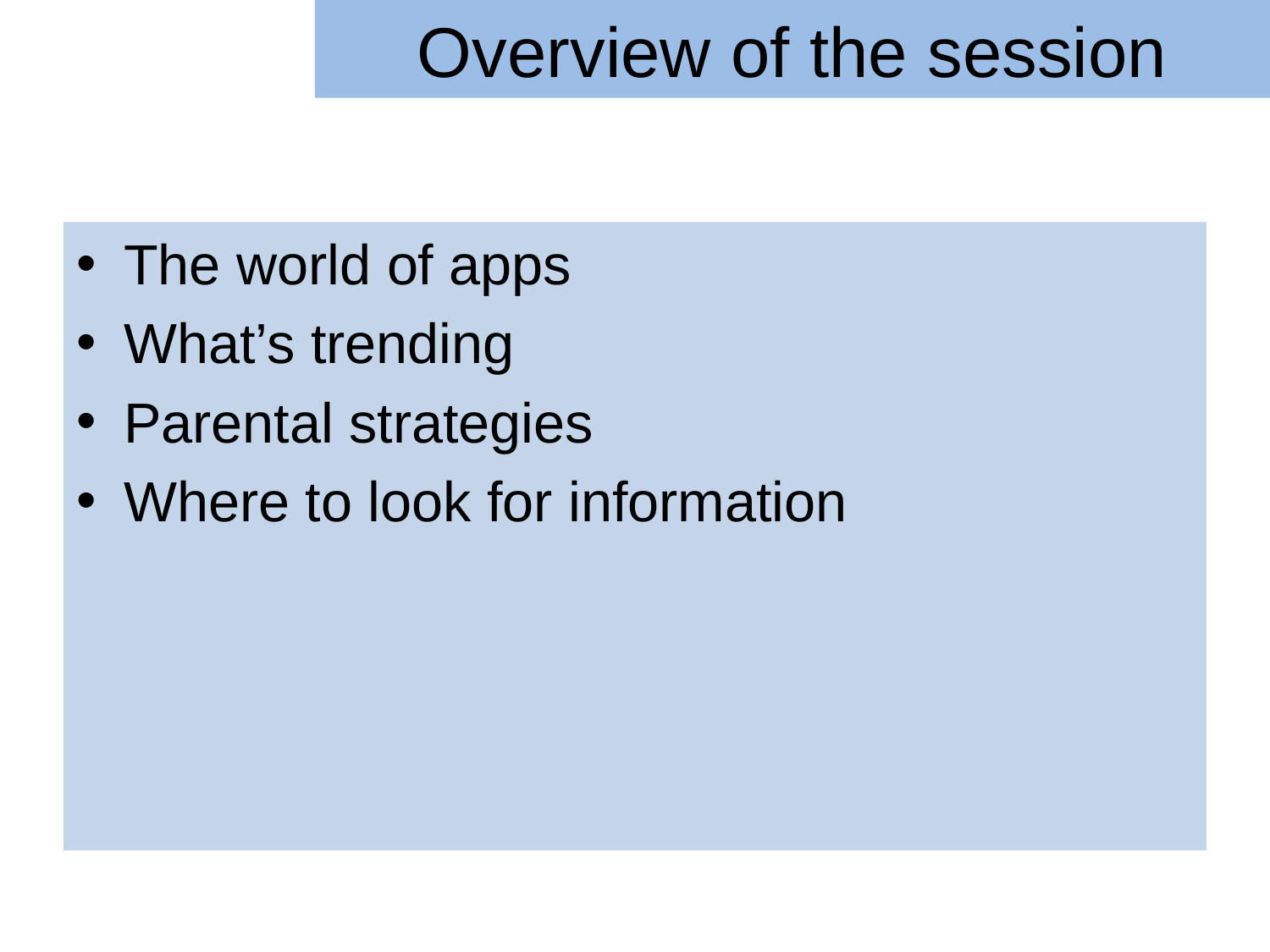

# Overview of the session
The world of apps
What’s trending
Parental strategies
Where to look for information